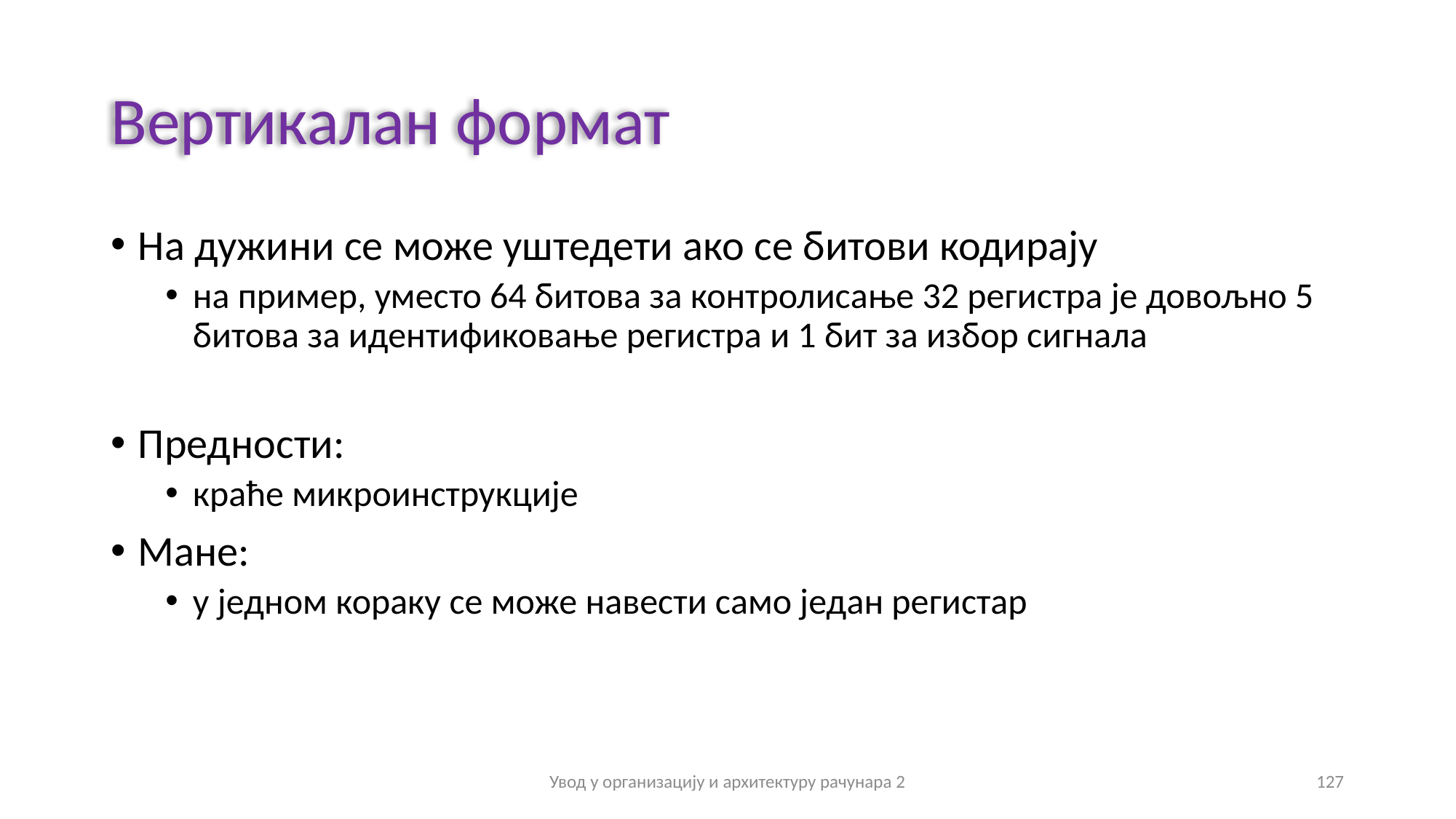

# Вертикалан формат
На дужини се може уштедети ако се битови кодирају
на пример, уместо 64 битова за контролисање 32 регистра је довољно 5 битова за идентификовање регистра и 1 бит за избор сигнала

Предности:
краће микроинструкције
Мане:
у једном кораку се може навести само један регистар
Увод у организацију и архитектуру рачунара 2
127